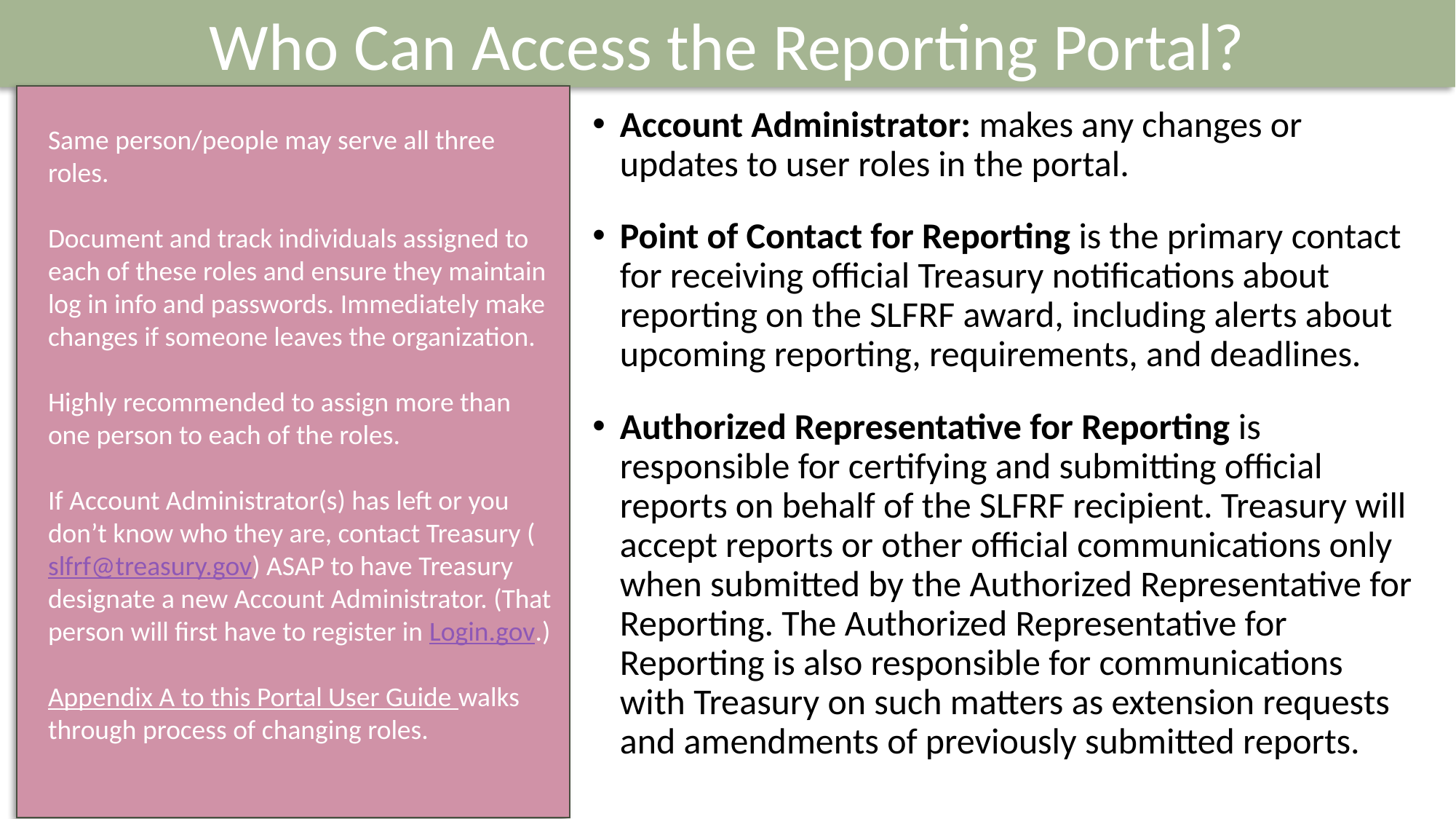

Who Can Access the Reporting Portal?

Same person/people may serve all three roles.

Document and track individuals assigned to each of these roles and ensure they maintain log in info and passwords. Immediately make changes if someone leaves the organization.

Highly recommended to assign more than one person to each of the roles.

If Account Administrator(s) has left or you don’t know who they are, contact Treasury (slfrf@treasury.gov) ASAP to have Treasury designate a new Account Administrator. (That person will first have to register in Login.gov.)

Appendix A to this Portal User Guide walks through process of changing roles.

Account Administrator: makes any changes or updates to user roles in the portal.
Point of Contact for Reporting is the primary contact for receiving official Treasury notifications about reporting on the SLFRF award, including alerts about upcoming reporting, requirements, and deadlines.
Authorized Representative for Reporting is responsible for certifying and submitting official reports on behalf of the SLFRF recipient. Treasury will accept reports or other official communications only when submitted by the Authorized Representative for Reporting. The Authorized Representative for Reporting is also responsible for communications with Treasury on such matters as extension requests and amendments of previously submitted reports.